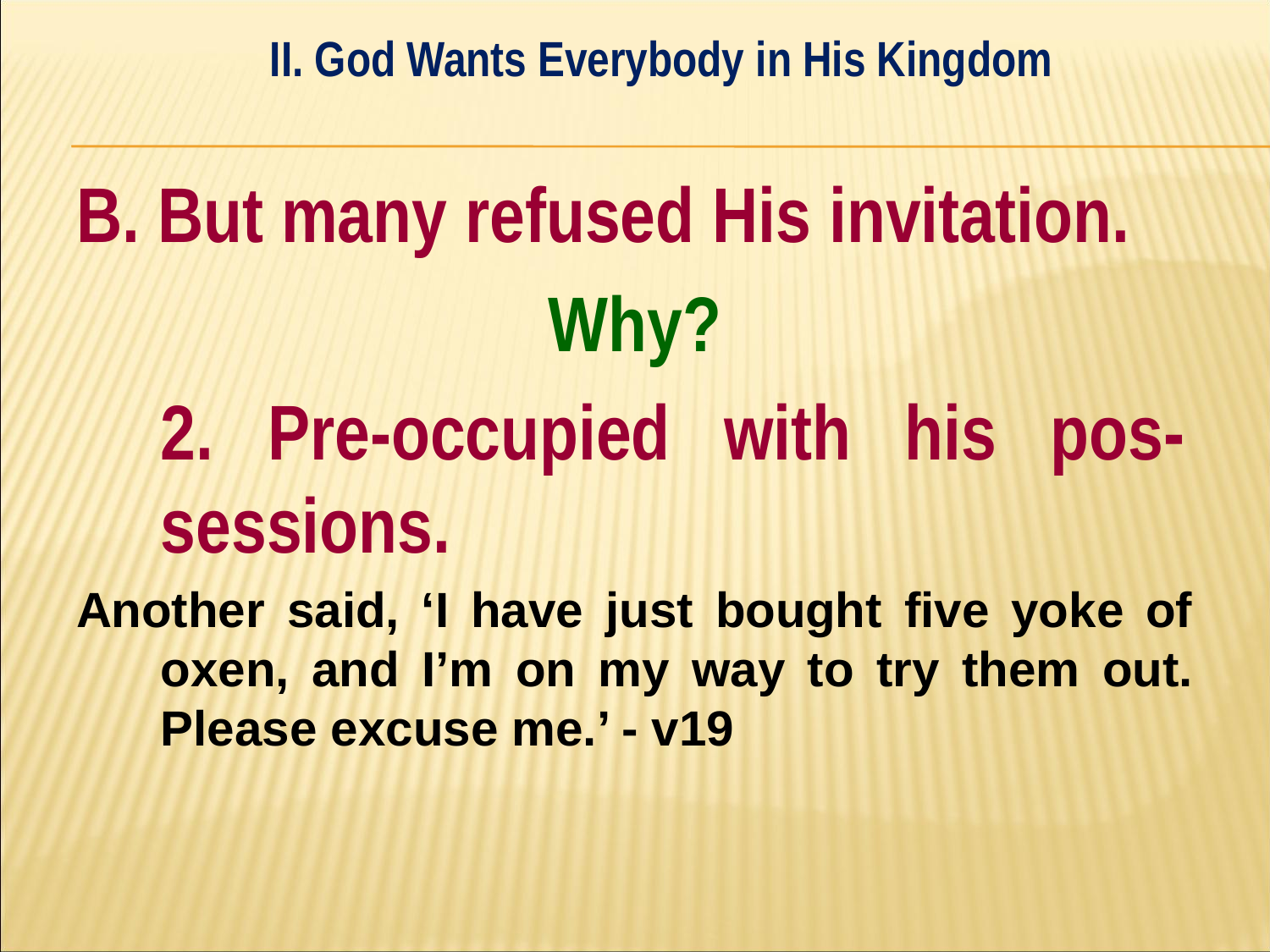

II. God Wants Everybody in His Kingdom
#
B. But many refused His invitation.
Why?
	2. Pre-occupied with his pos-	sessions.
Another said, ‘I have just bought five yoke of oxen, and I’m on my way to try them out. Please excuse me.’ - v19